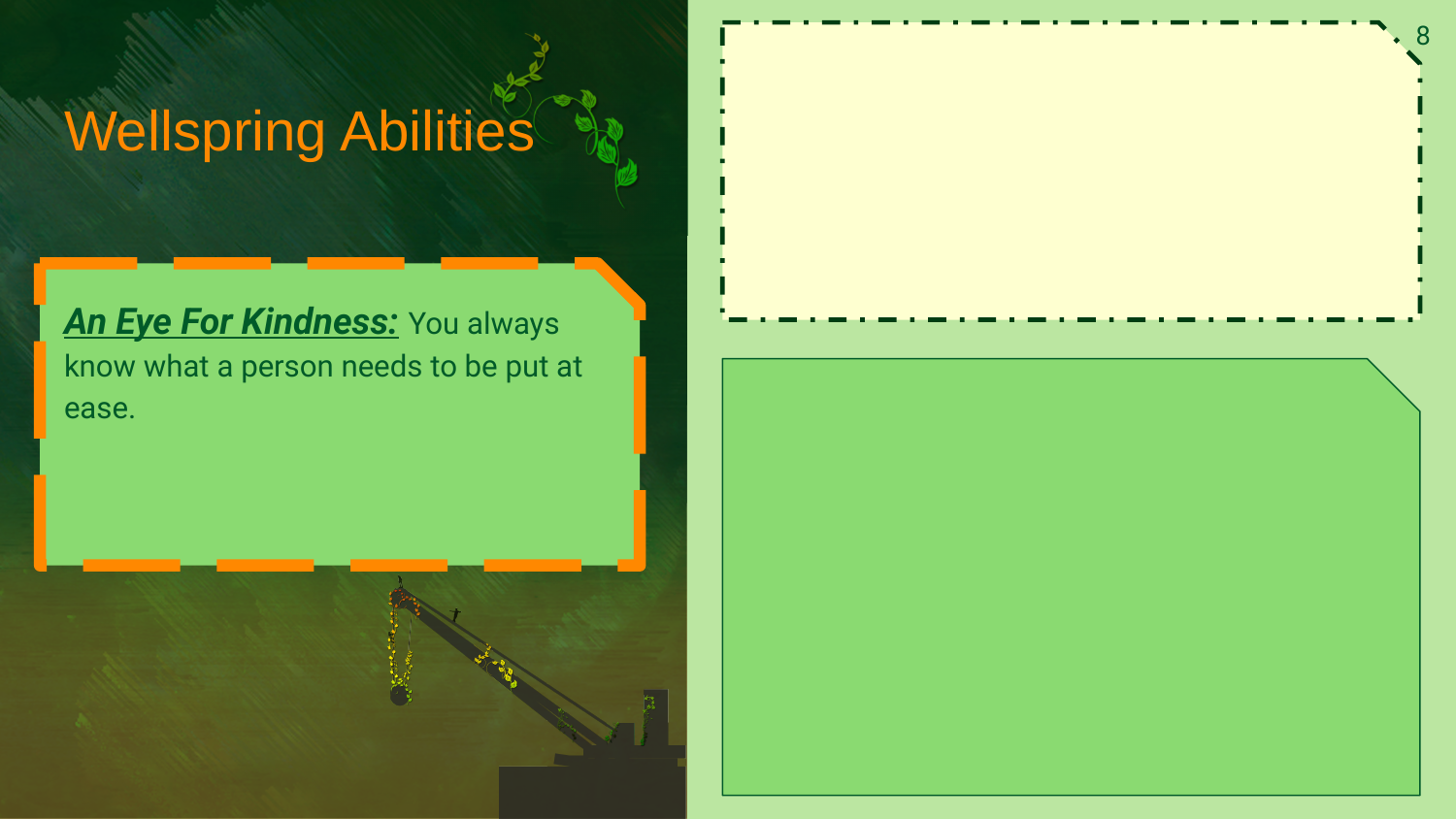

8

# Wellspring Abilities
An Eye For Kindness: You always know what a person needs to be put at ease.